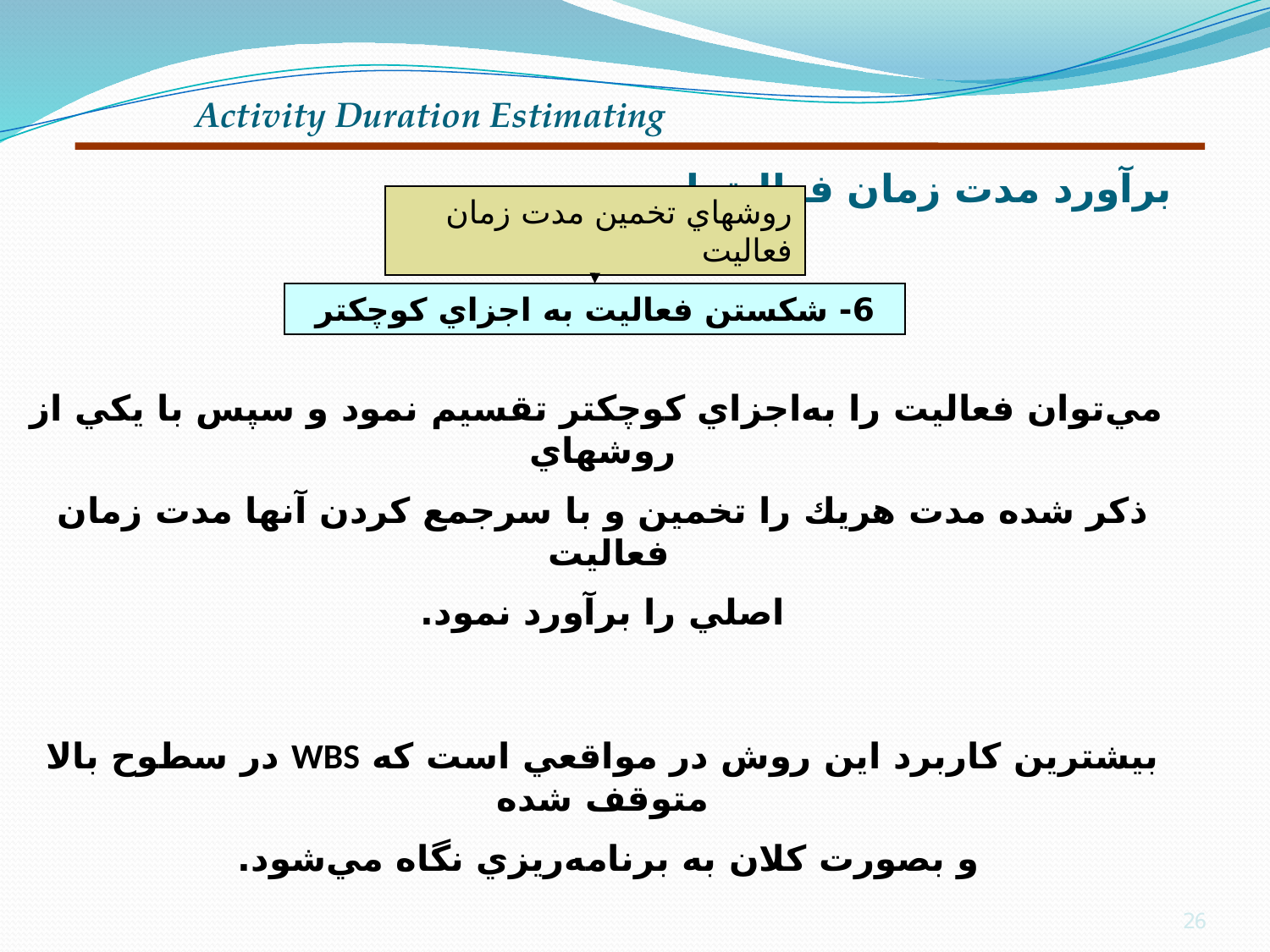

# برآورد مدت زمان فعاليتها
Activity Duration Estimating

روشهاي تخمين مدت زمان فعاليت
6- شكستن فعاليت به اجزاي كوچكتر
 مي‌توان فعاليت را به‌اجزاي كوچكتر تقسيم نمود و سپس با يكي از روشهاي
ذكر شده مدت هريك را تخمين و با سرجمع كردن آنها مدت زمان فعاليت
اصلي را برآورد نمود.
بيشترين كاربرد اين روش در مواقعي است كه WBS در سطوح بالا متوقف شده
و بصورت كلان به برنامه‌ريزي نگاه مي‌شود.
26